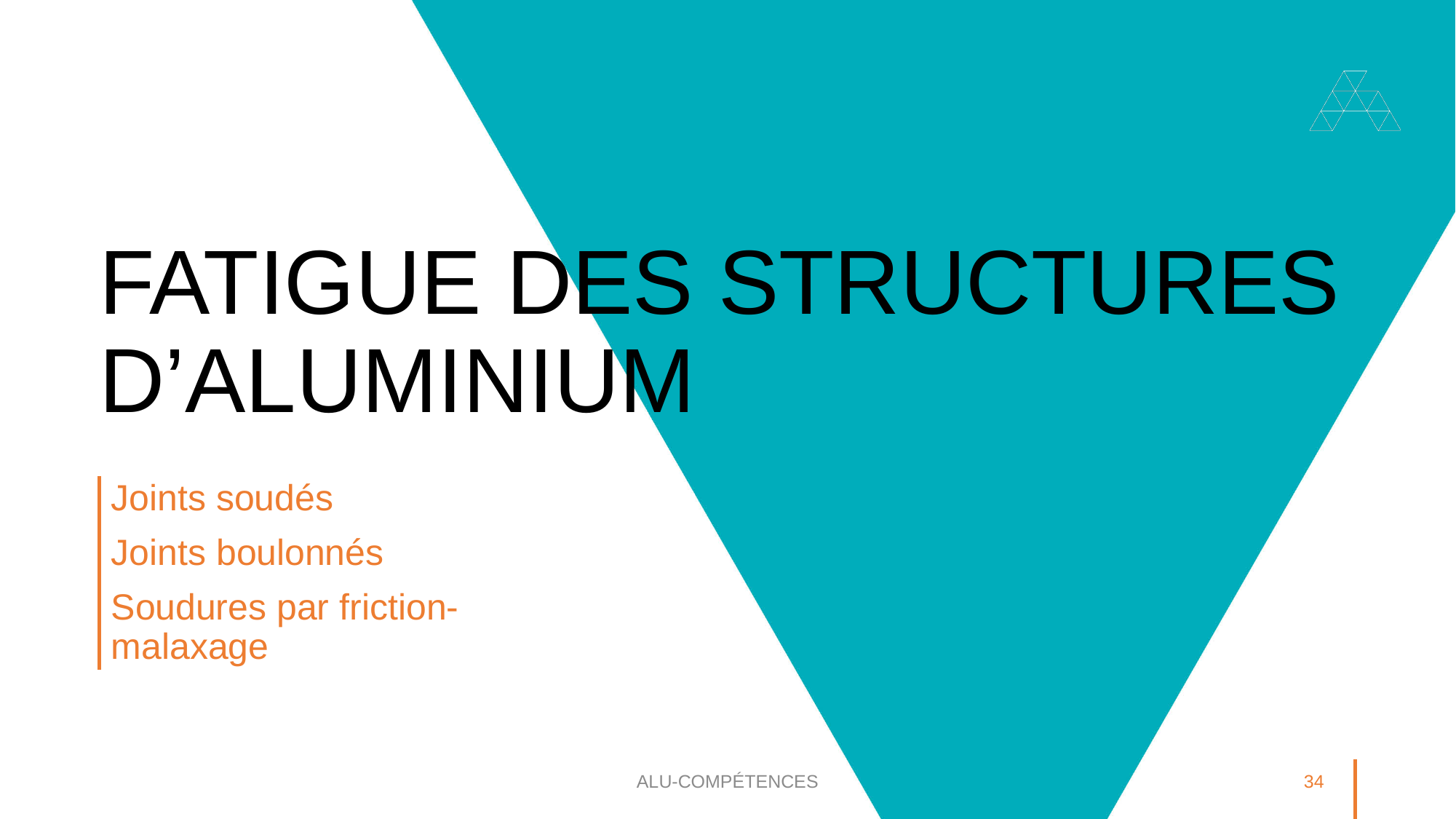

# FATIGUE DES STRUCTURES D’ALUMINIUM
Joints soudés
Joints boulonnés
Soudures par friction-malaxage
ALU-COMPÉTENCES
34